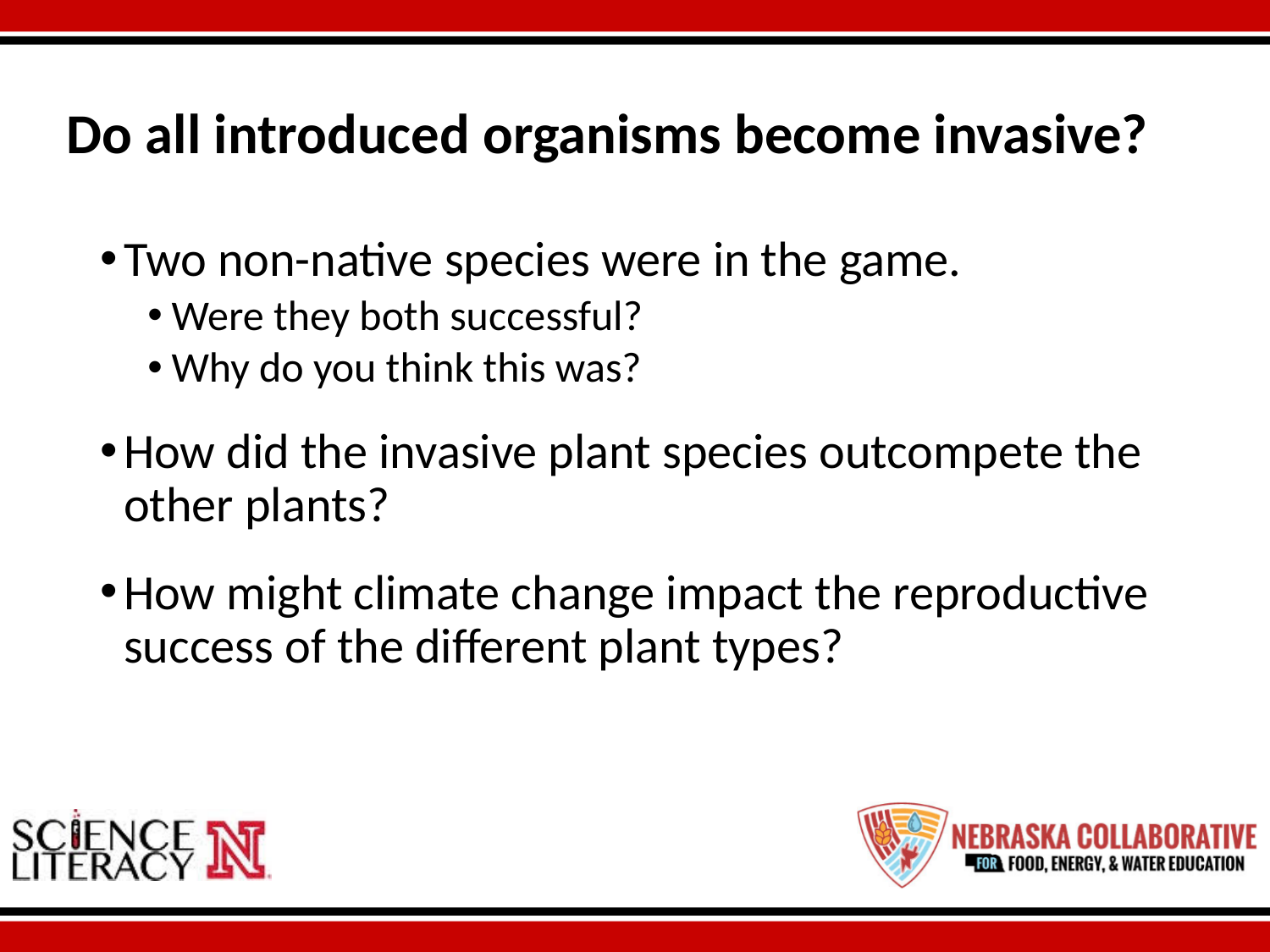

Do all introduced organisms become invasive?
Two non-native species were in the game.
Were they both successful?
Why do you think this was?
How did the invasive plant species outcompete the other plants?
How might climate change impact the reproductive success of the different plant types?